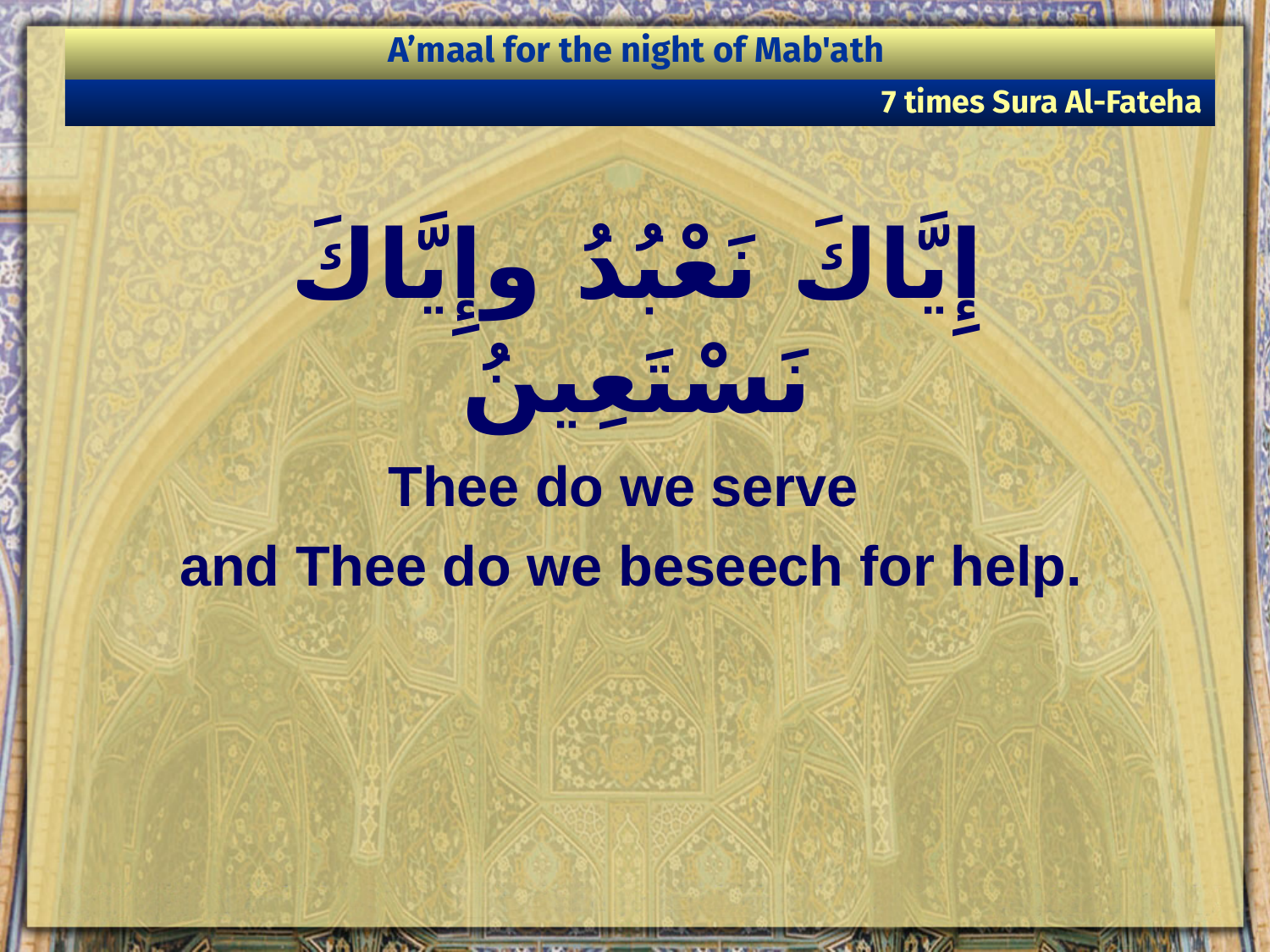

A’maal for the night of Mab'ath
7 times Sura Al-Fateha
إِيَّاكَ نَعْبُدُ وإِيَّاكَ نَسْتَعِينُ
Thee do we serve
and Thee do we beseech for help.